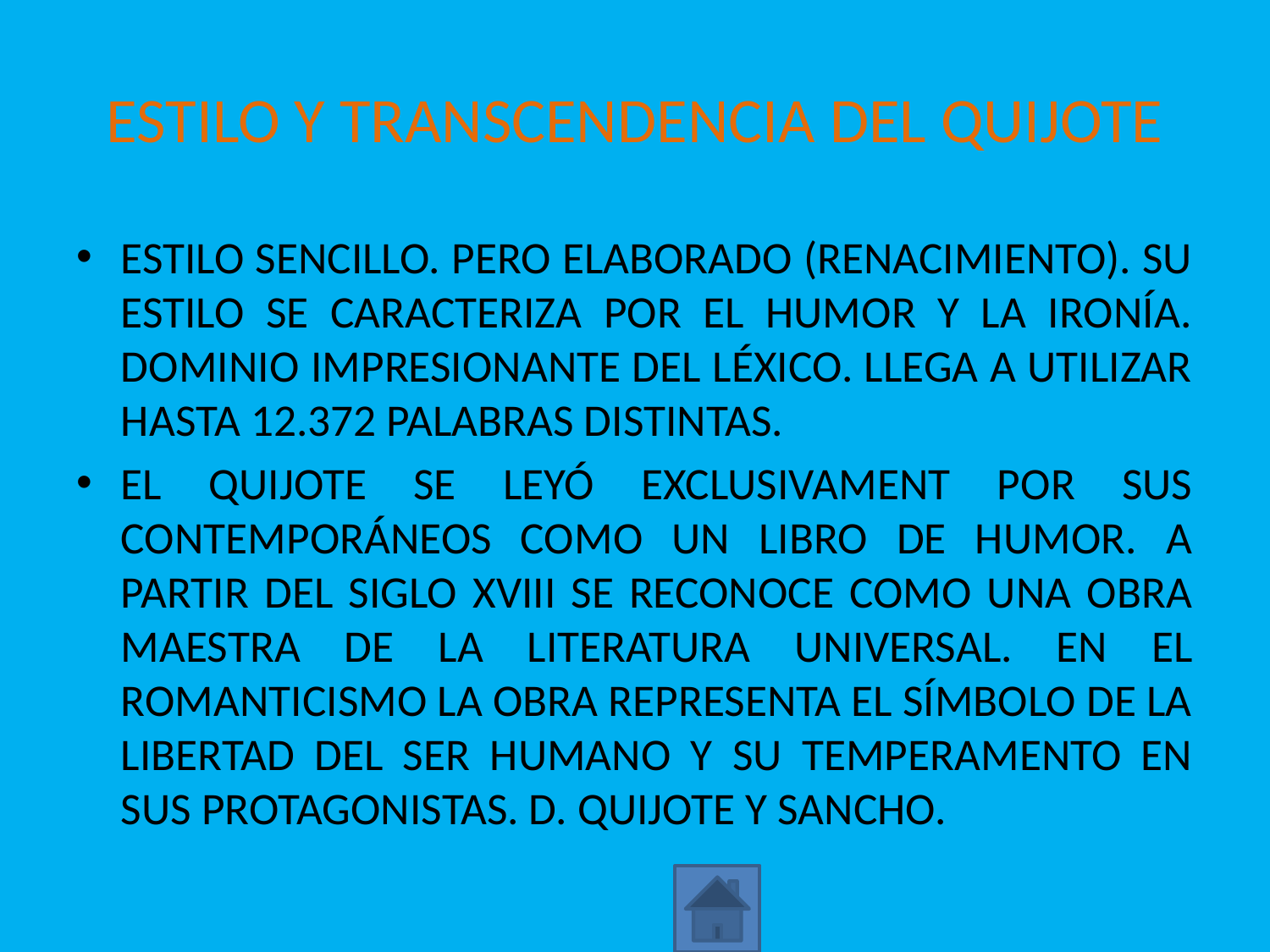

# ESTILO Y TRANSCENDENCIA DEL QUIJOTE
ESTILO SENCILLO. PERO ELABORADO (RENACIMIENTO). SU ESTILO SE CARACTERIZA POR EL HUMOR Y LA IRONÍA. DOMINIO IMPRESIONANTE DEL LÉXICO. LLEGA A UTILIZAR HASTA 12.372 PALABRAS DISTINTAS.
EL QUIJOTE SE LEYÓ EXCLUSIVAMENT POR SUS CONTEMPORÁNEOS COMO UN LIBRO DE HUMOR. A PARTIR DEL SIGLO XVIII SE RECONOCE COMO UNA OBRA MAESTRA DE LA LITERATURA UNIVERSAL. EN EL ROMANTICISMO LA OBRA REPRESENTA EL SÍMBOLO DE LA LIBERTAD DEL SER HUMANO Y SU TEMPERAMENTO EN SUS PROTAGONISTAS. D. QUIJOTE Y SANCHO.